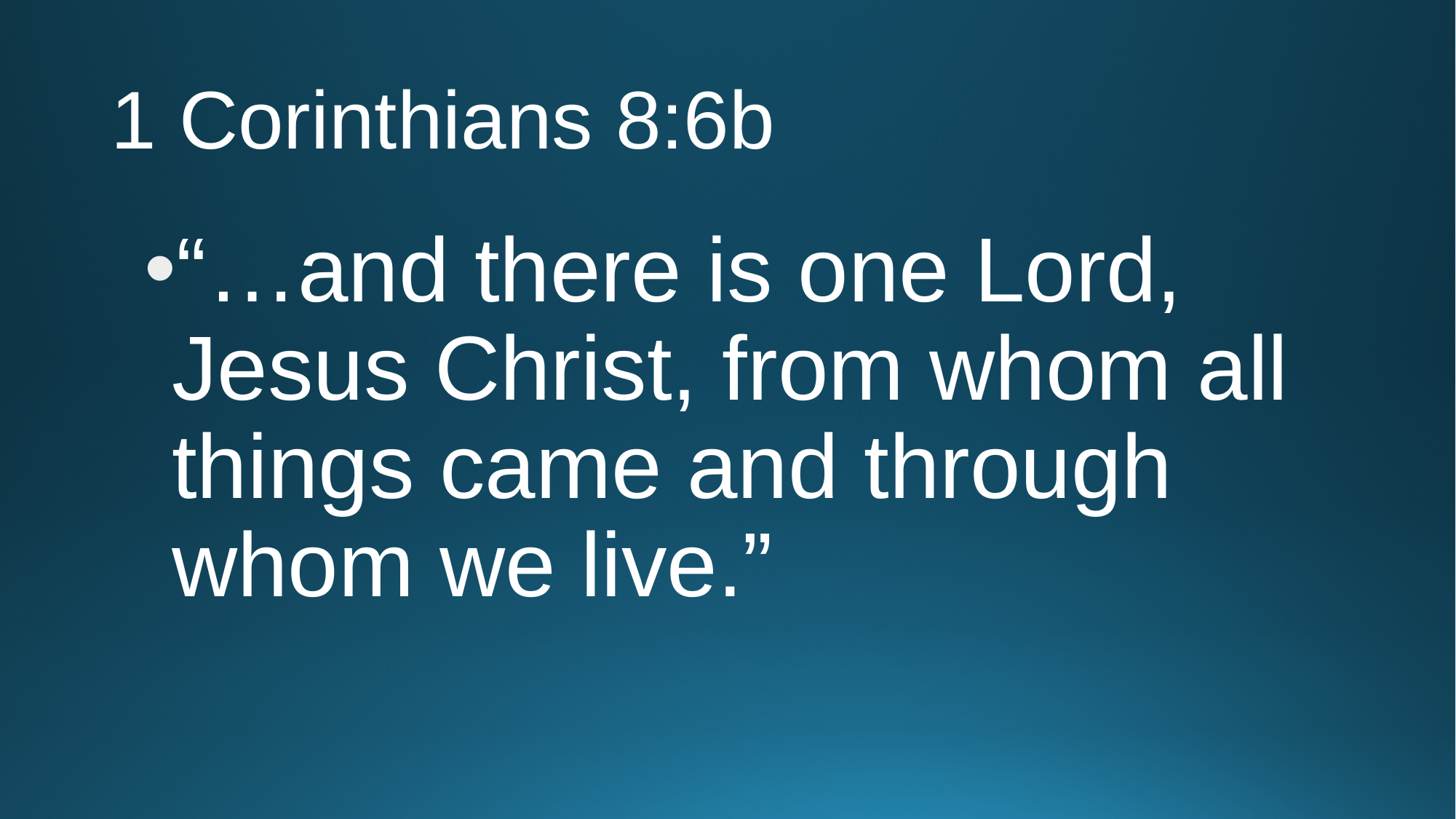

# 1 Corinthians 8:6b
“…and there is one Lord, Jesus Christ, from whom all things came and through whom we live.”